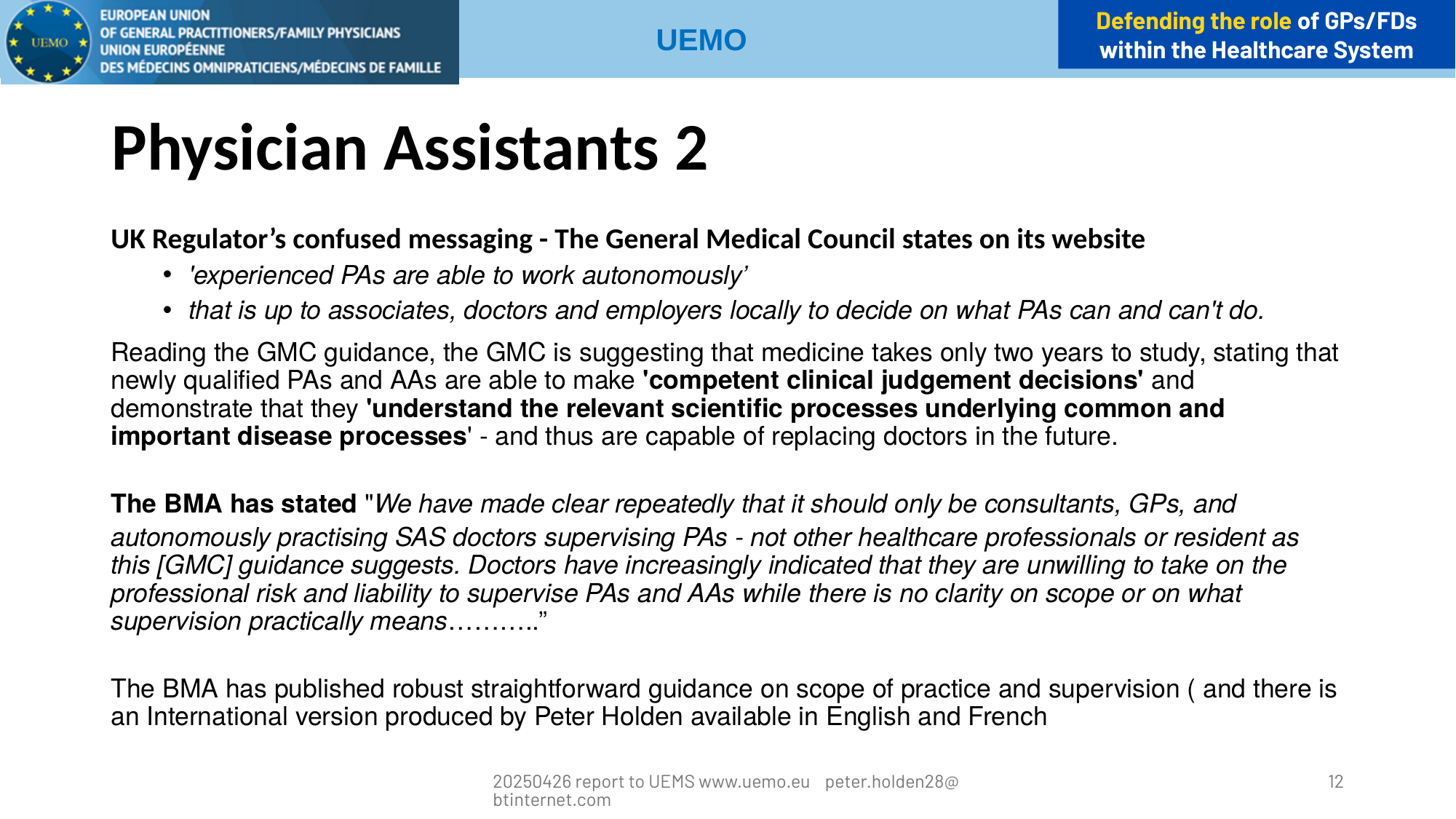

# Physician Assistants 2
UK Regulator’s confused messaging - The General Medical Council states on its website
'experienced PAs are able to work autonomously’
that is up to associates, doctors and employers locally to decide on what PAs can and can't do.
Reading the GMC guidance, the GMC is suggesting that medicine takes only two years to study, stating that newly qualified PAs and AAs are able to make 'competent clinical judgement decisions' and demonstrate that they 'understand the relevant scientific processes underlying common and important disease processes' - and thus are capable of replacing doctors in the future.

The BMA has stated "We have made clear repeatedly that it should only be consultants, GPs, and
autonomously practising SAS doctors supervising PAs - not other healthcare professionals or resident as  this [GMC] guidance suggests. Doctors have increasingly indicated that they are unwilling to take on the professional risk and liability to supervise PAs and AAs while there is no clarity on scope or on what supervision practically means………..”

The BMA has published robust straightforward guidance on scope of practice and supervision ( and there is an International version produced by Peter Holden available in English and French

20250426 report to UEMS www.uemo.eu    peter.holden28@btinternet.com
12